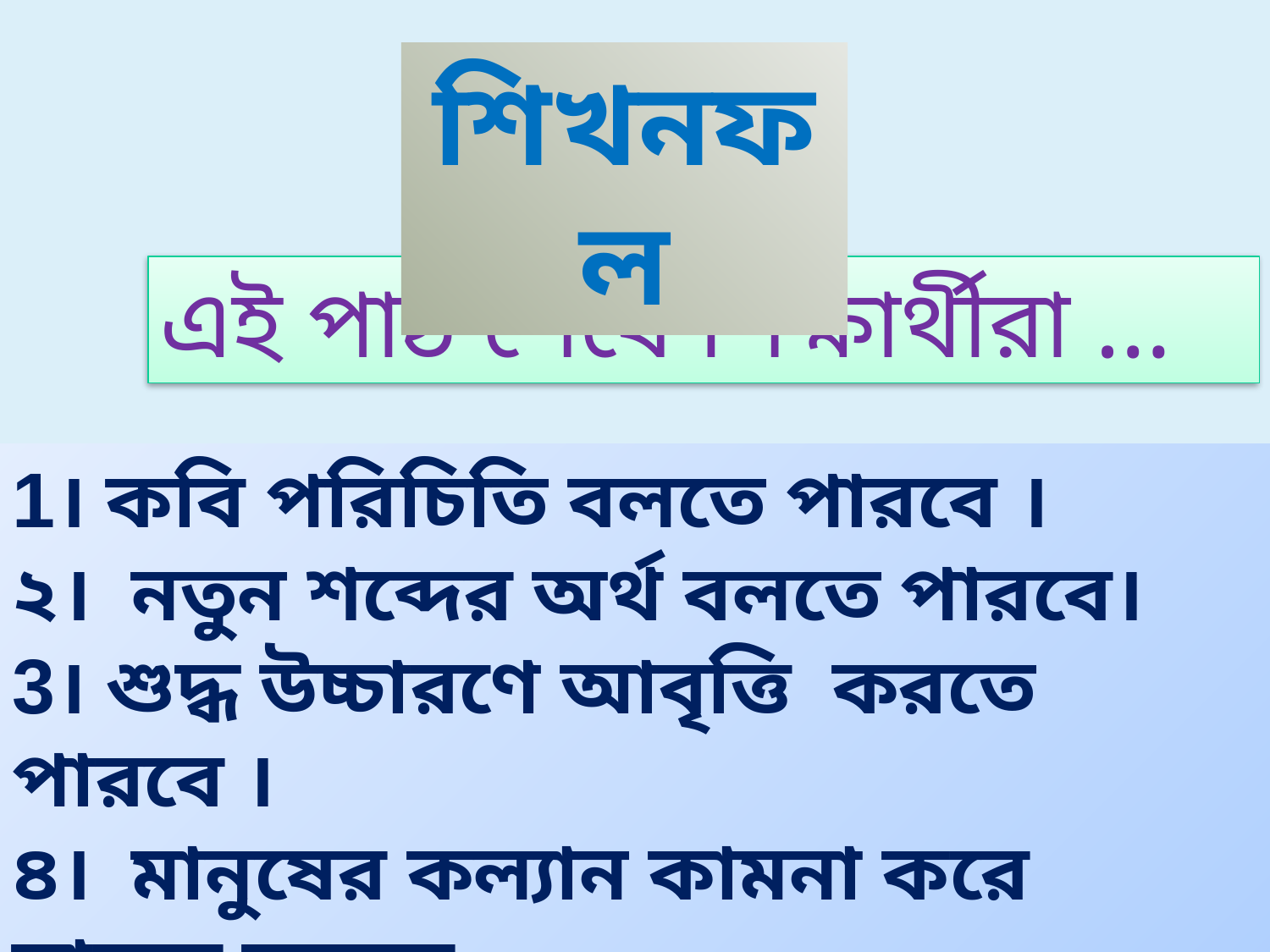

শিখনফল
এই পাঠ শেষে শিক্ষার্থীরা …
1। কবি পরিচিতি বলতে পারবে ।
২।  নতুন শব্দের অর্থ বলতে পারবে।
3। শুদ্ধ উচ্চারণে আবৃত্তি  করতে পারবে ।
৪।  মানুষের কল্যান কামনা করে তাদের অন্তরে
    জায়গা করে নেওয়ার কথা বর্ননা করতে পারবে।